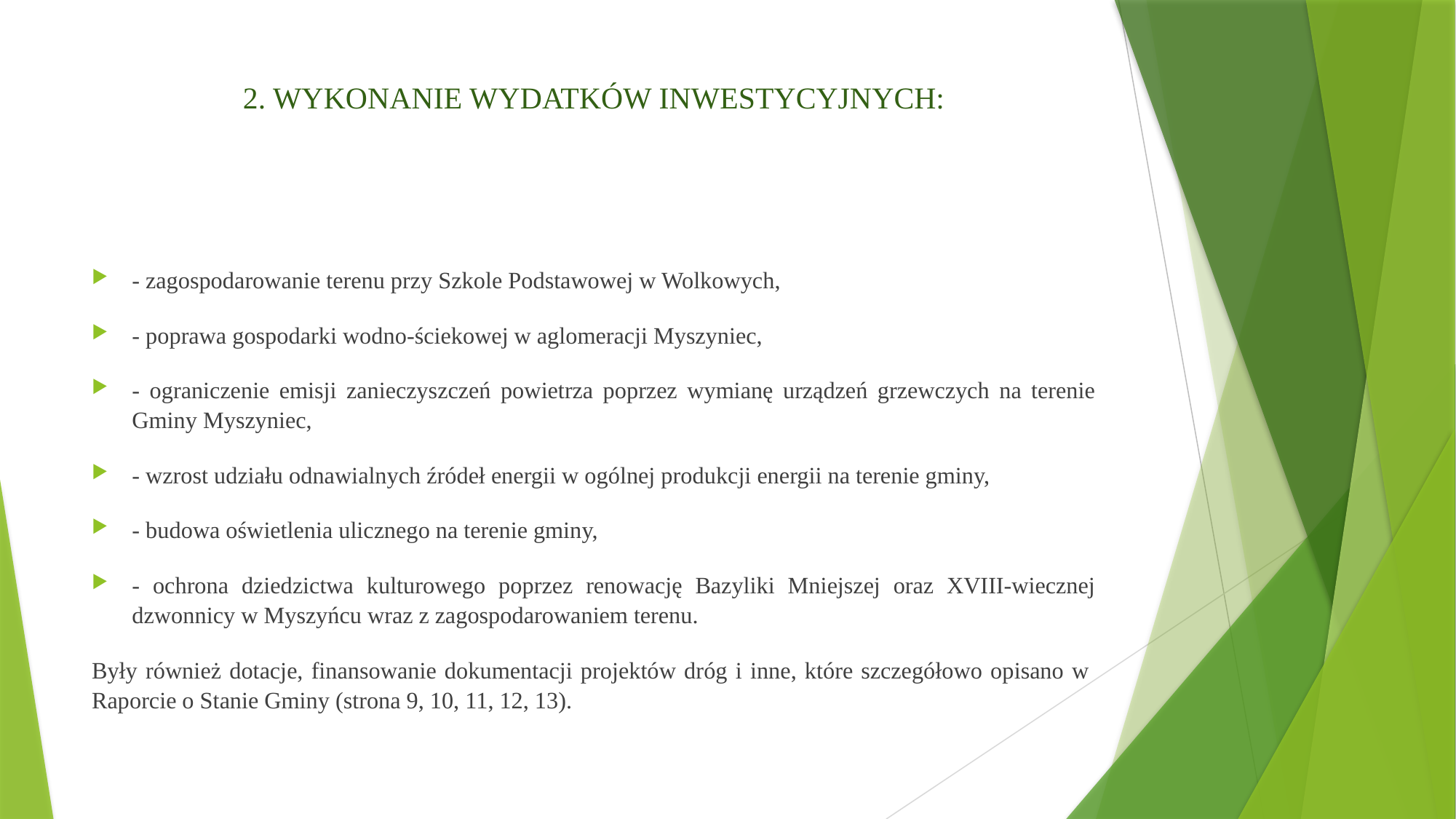

# 2. WYKONANIE WYDATKÓW INWESTYCYJNYCH:
- zagospodarowanie terenu przy Szkole Podstawowej w Wolkowych,
- poprawa gospodarki wodno-ściekowej w aglomeracji Myszyniec,
- ograniczenie emisji zanieczyszczeń powietrza poprzez wymianę urządzeń grzewczych na terenie Gminy Myszyniec,
- wzrost udziału odnawialnych źródeł energii w ogólnej produkcji energii na terenie gminy,
- budowa oświetlenia ulicznego na terenie gminy,
- ochrona dziedzictwa kulturowego poprzez renowację Bazyliki Mniejszej oraz XVIII-wiecznej dzwonnicy w Myszyńcu wraz z zagospodarowaniem terenu.
Były również dotacje, finansowanie dokumentacji projektów dróg i inne, które szczegółowo opisano w  Raporcie o Stanie Gminy (strona 9, 10, 11, 12, 13).